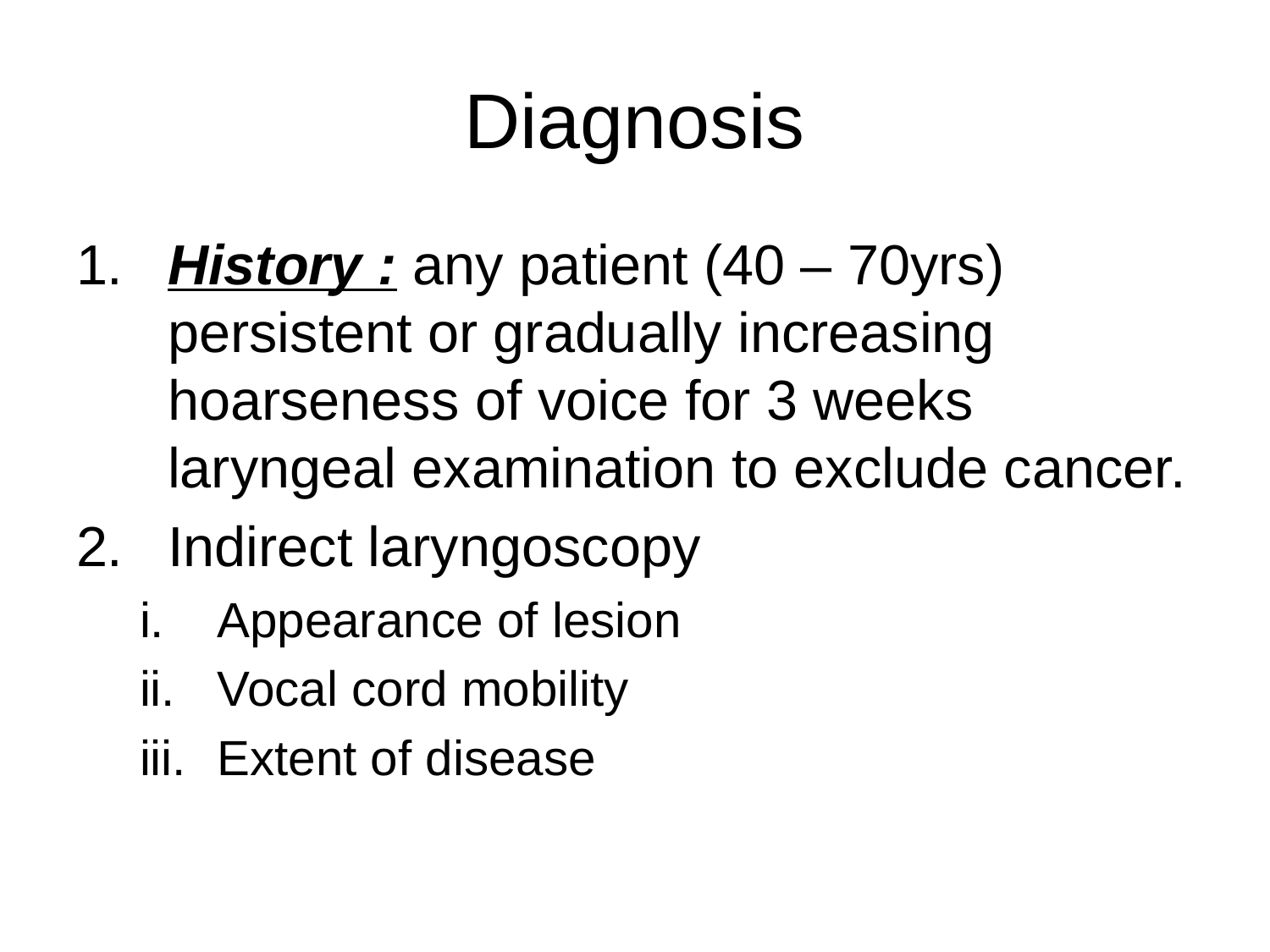

# Diagnosis
1.	History : any patient (40 – 70yrs) persistent or gradually increasing hoarseness of voice for 3 weeks laryngeal examination to exclude cancer.
2.	Indirect laryngoscopy
Appearance of lesion
Vocal cord mobility
Extent of disease